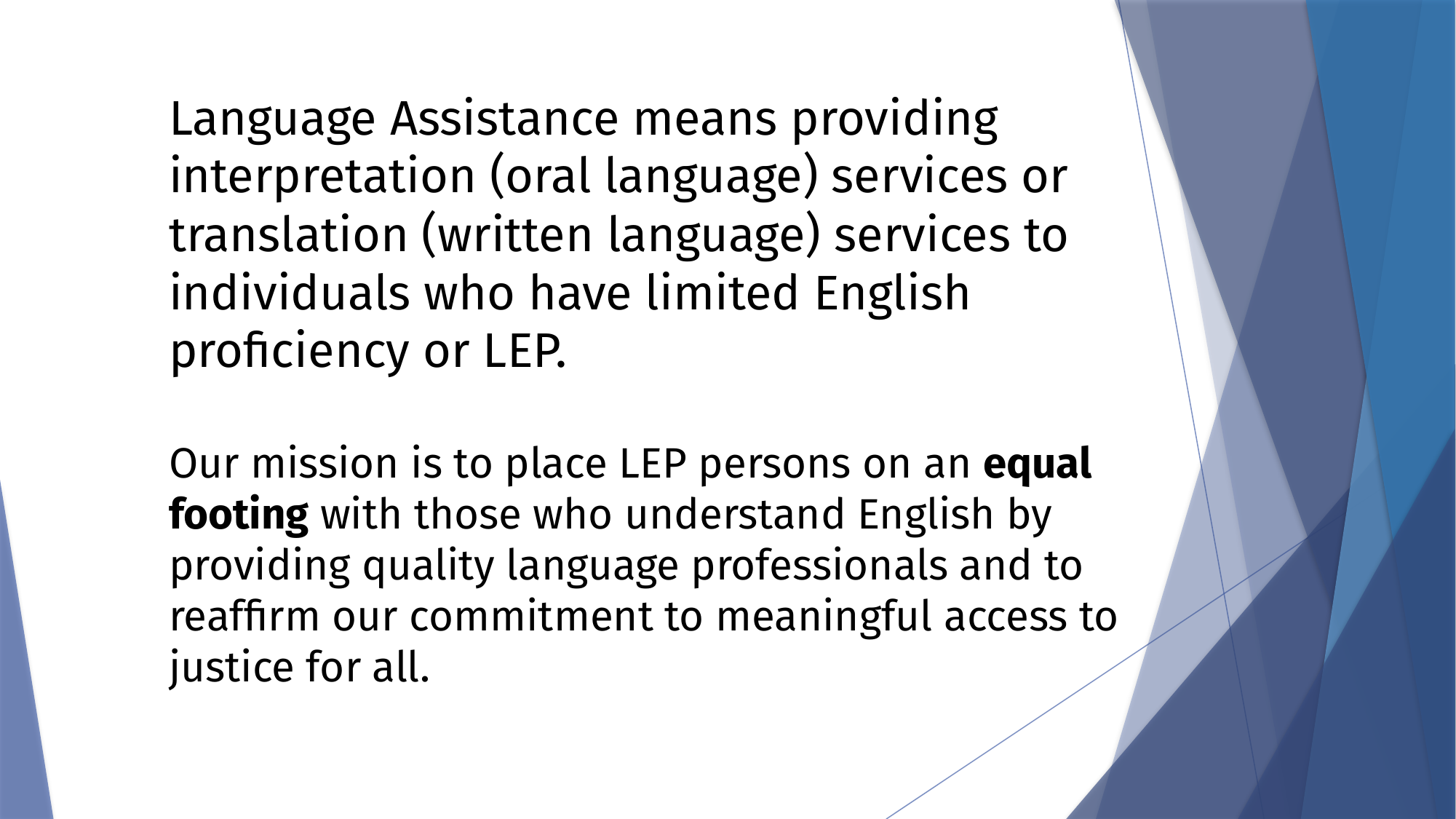

Language Assistance means providing interpretation (oral language) services or translation (written language) services to individuals who have limited English proficiency or LEP.

Our mission is to place LEP persons on an equal footing with those who understand English by providing quality language professionals and to reaffirm our commitment to meaningful access to justice for all.